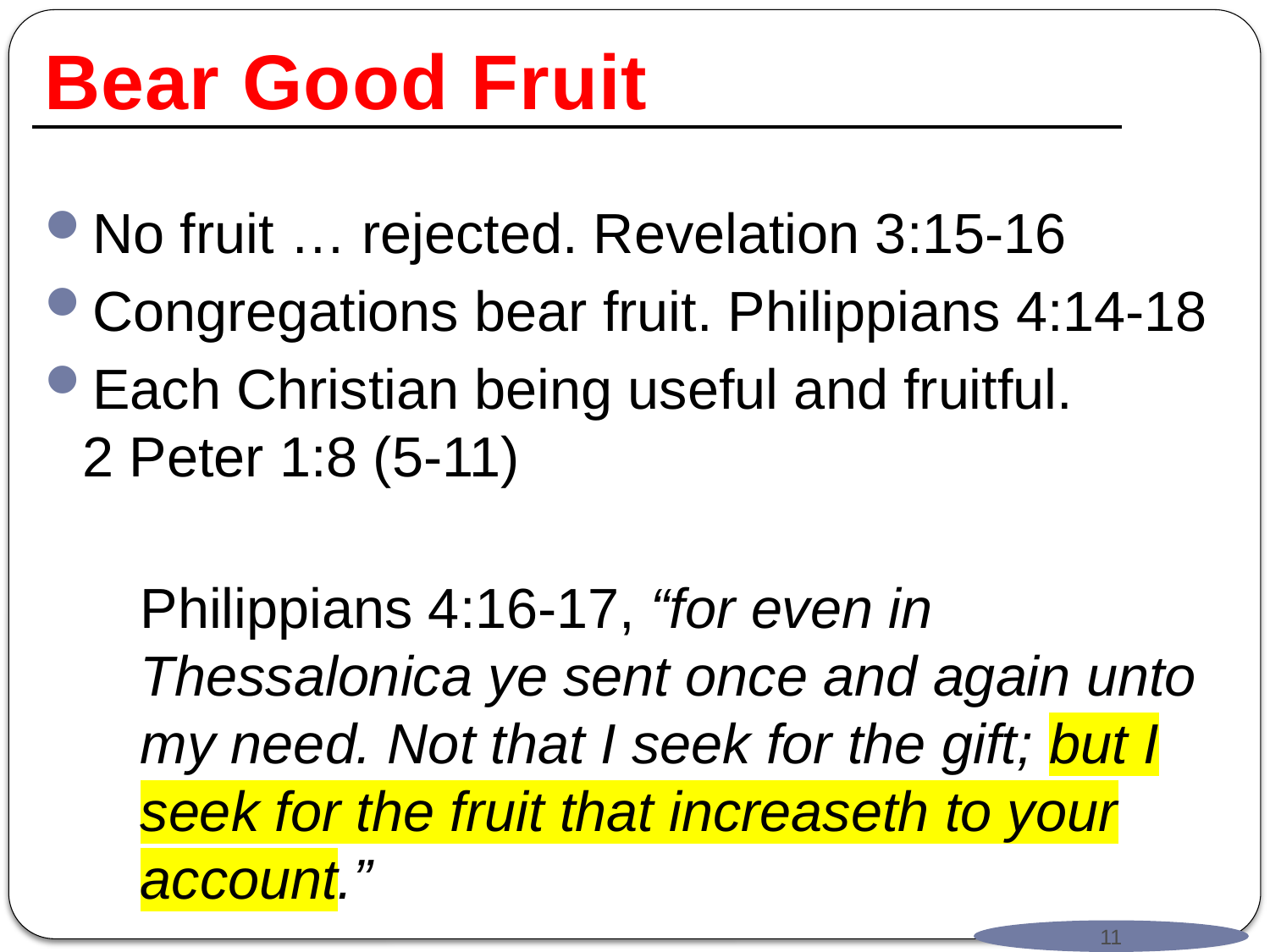

# Bear Good Fruit
No fruit … rejected. Revelation 3:15-16
Congregations bear fruit. Philippians 4:14-18
Each Christian being useful and fruitful.
2 Peter 1:8 (5-11)

Philippians 4:16-17, “for even in Thessalonica ye sent once and again unto my need. Not that I seek for the gift; but I seek for the fruit that increaseth to your account.”
11